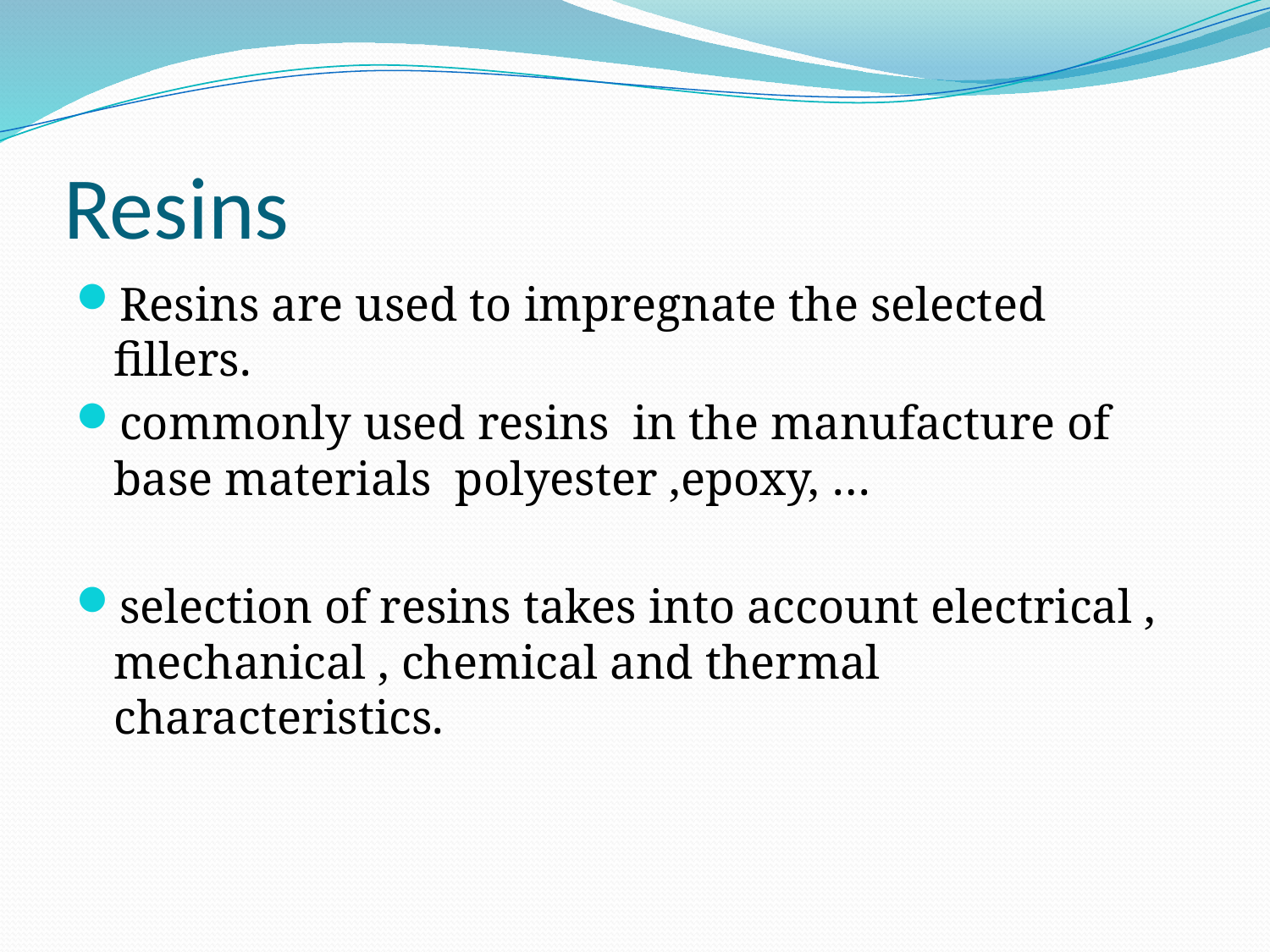

# Resins
Resins are used to impregnate the selected fillers.
commonly used resins  in the manufacture of base materials  polyester ,epoxy, …

selection of resins takes into account electrical , mechanical , chemical and thermal characteristics.